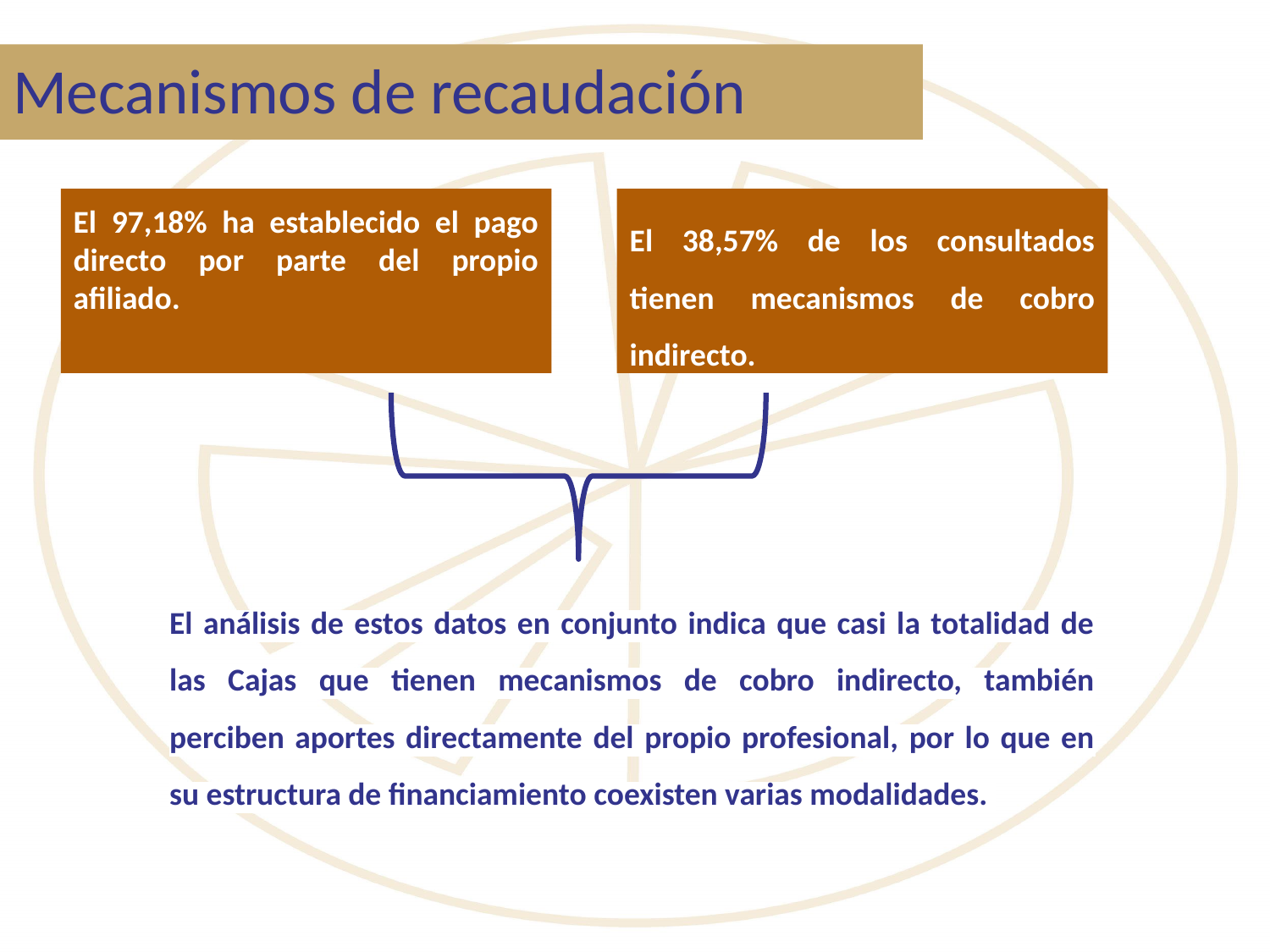

# Mecanismos de recaudación
El 97,18% ha establecido el pago directo por parte del propio afiliado.
El 38,57% de los consultados tienen mecanismos de cobro indirecto.

El análisis de estos datos en conjunto indica que casi la totalidad de las Cajas que tienen mecanismos de cobro indirecto, también perciben aportes directamente del propio profesional, por lo que en su estructura de financiamiento coexisten varias modalidades.